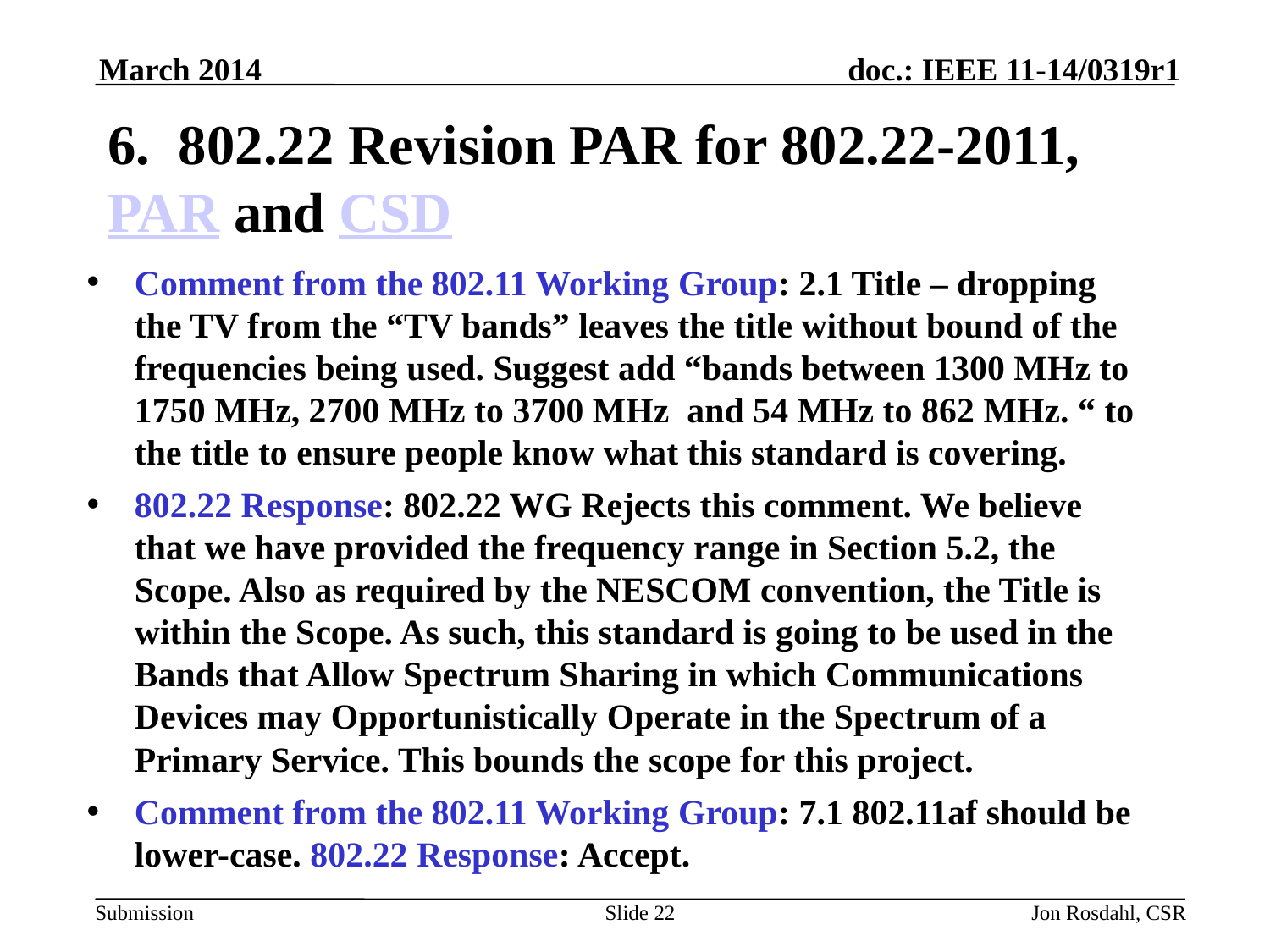

March 2014
# 6.  802.22 Revision PAR for 802.22-2011, PAR and CSD
Comment from the 802.11 Working Group: 2.1 Title – dropping the TV from the “TV bands” leaves the title without bound of the frequencies being used. Suggest add “bands between 1300 MHz to 1750 MHz, 2700 MHz to 3700 MHz  and 54 MHz to 862 MHz. “ to the title to ensure people know what this standard is covering.
802.22 Response: 802.22 WG Rejects this comment. We believe that we have provided the frequency range in Section 5.2, the Scope. Also as required by the NESCOM convention, the Title is within the Scope. As such, this standard is going to be used in the Bands that Allow Spectrum Sharing in which Communications Devices may Opportunistically Operate in the Spectrum of a Primary Service. This bounds the scope for this project.
Comment from the 802.11 Working Group: 7.1 802.11af should be lower-case. 802.22 Response: Accept.

Slide 22
Jon Rosdahl, CSR